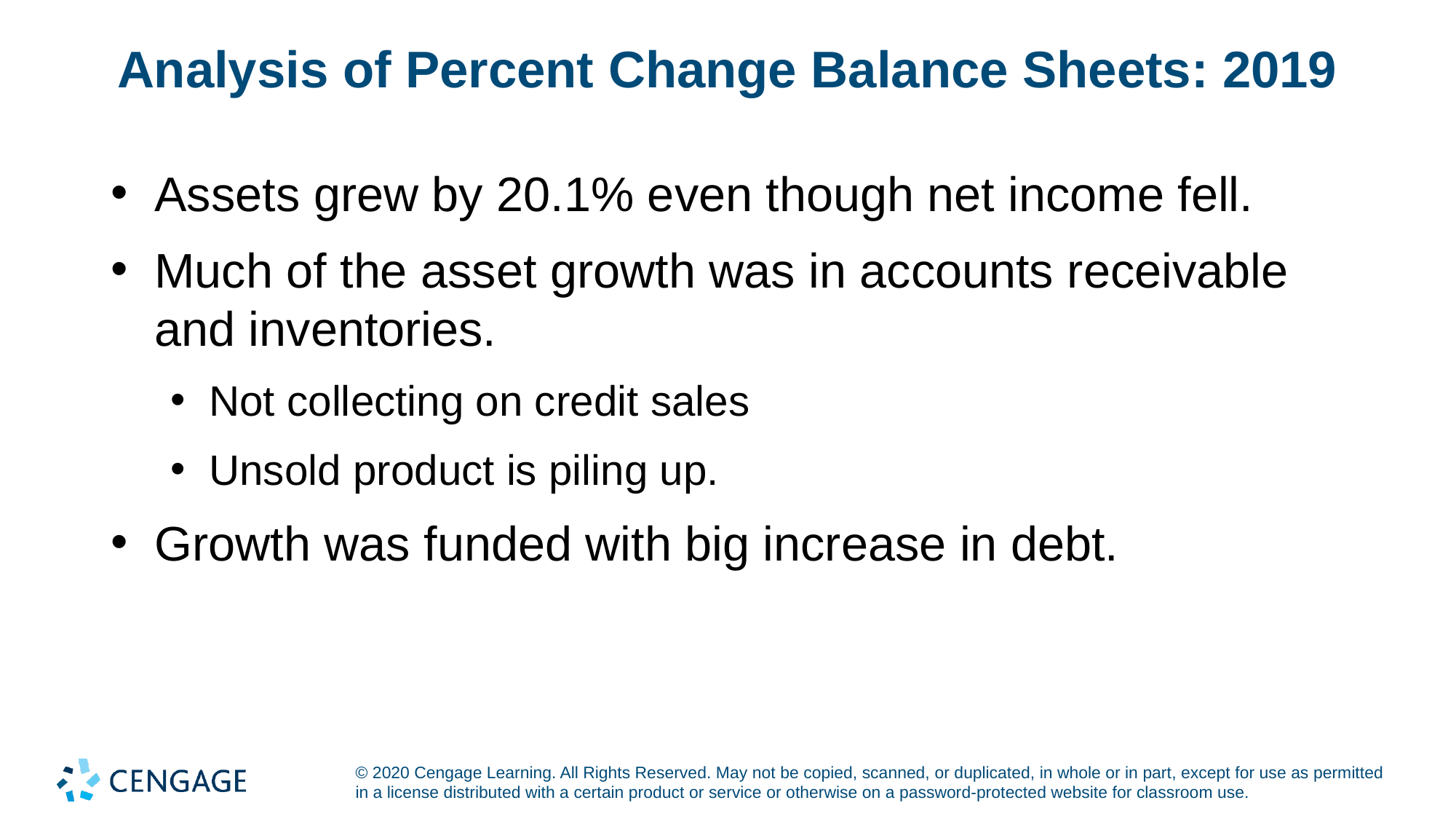

# Analysis of Percent Change Balance Sheets: 2019
Assets grew by 20.1% even though net income fell.
Much of the asset growth was in accounts receivable and inventories.
Not collecting on credit sales
Unsold product is piling up.
Growth was funded with big increase in debt.